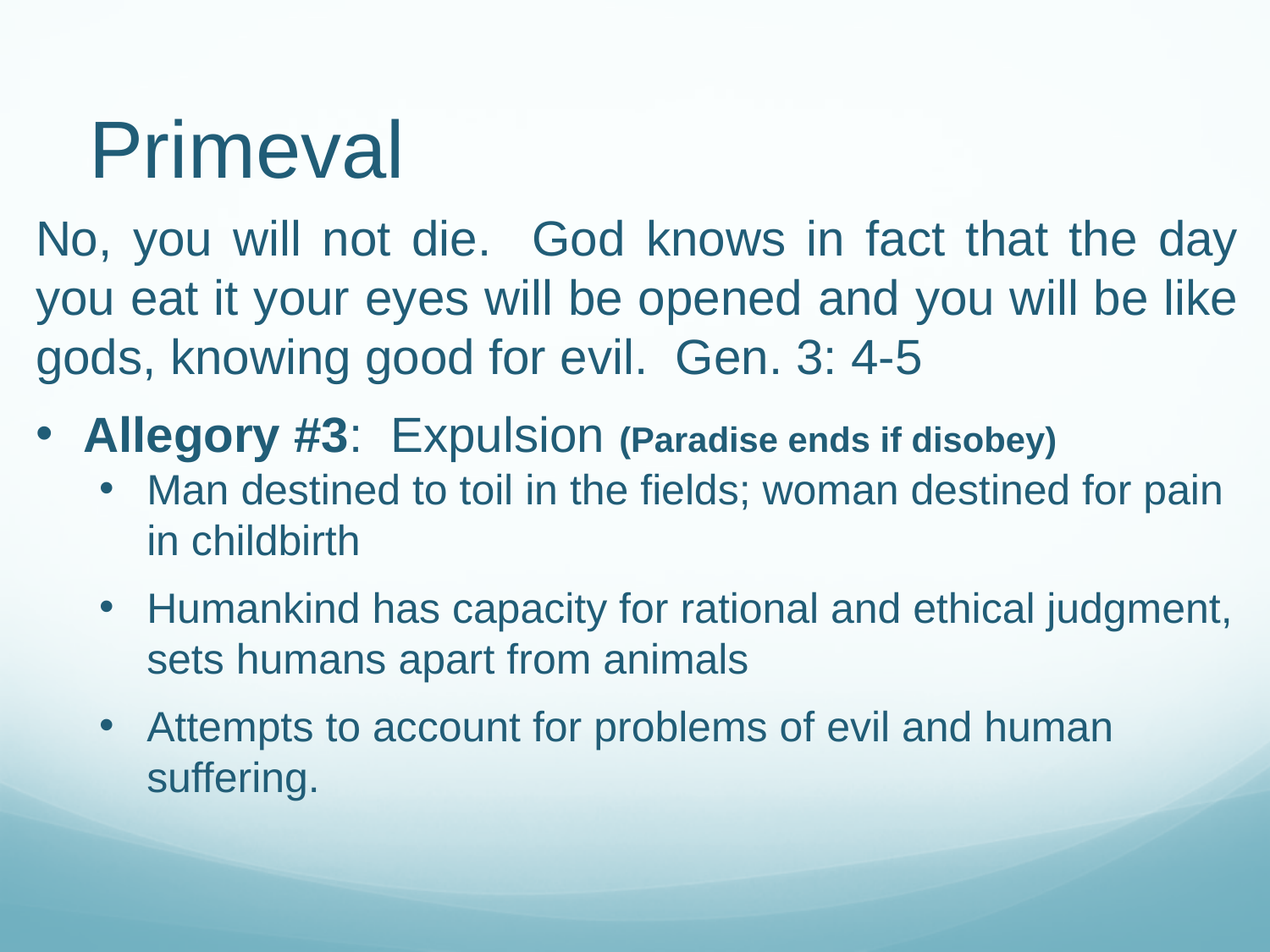

# Primeval
No, you will not die.  God knows in fact that the day you eat it your eyes will be opened and you will be like gods, knowing good for evil.  Gen. 3: 4-5
Allegory #3:  Expulsion (Paradise ends if disobey)
Man destined to toil in the fields; woman destined for pain in childbirth

Humankind has capacity for rational and ethical judgment, sets humans apart from animals

Attempts to account for problems of evil and human suffering.